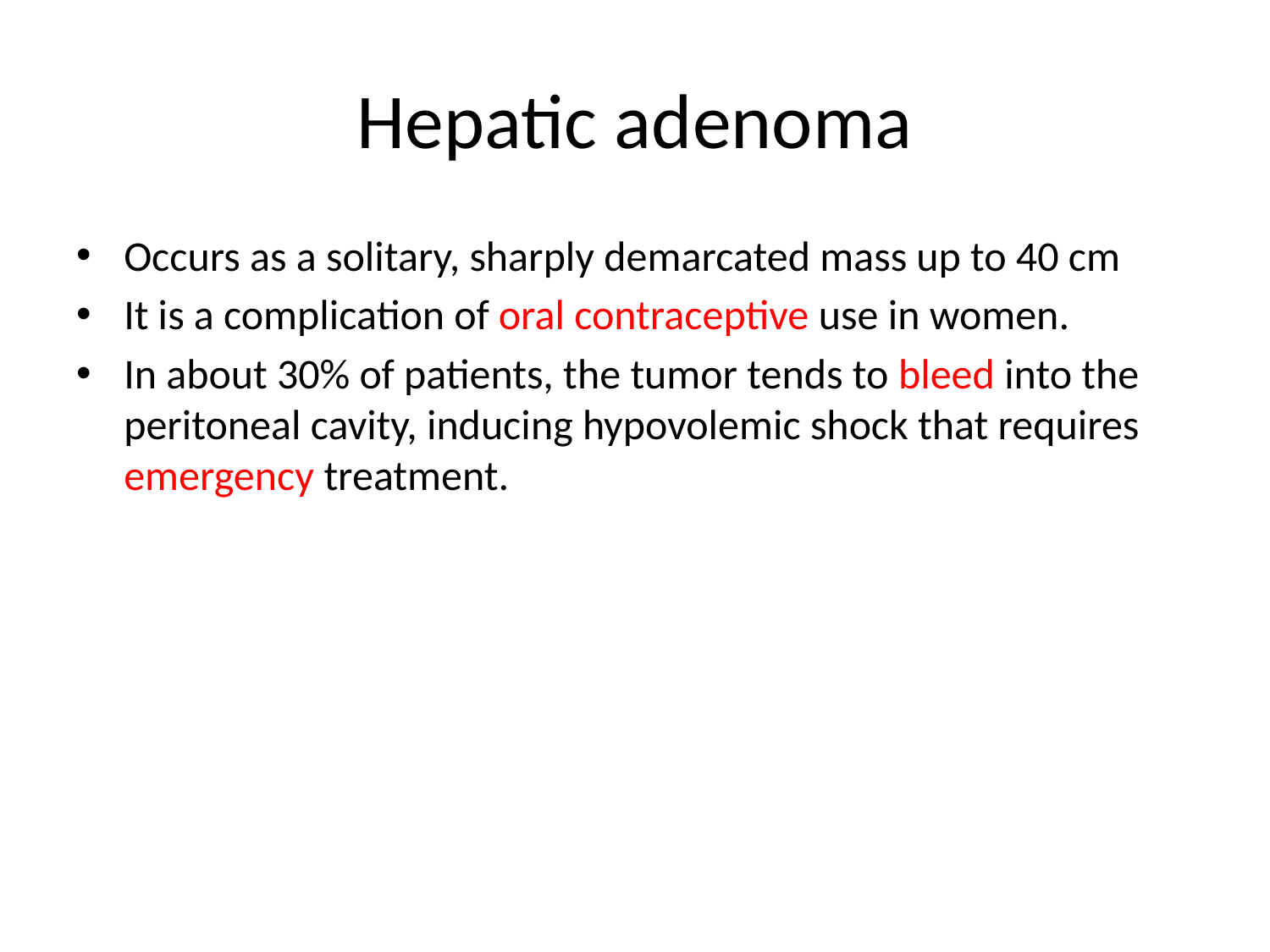

# Hepatic adenoma
Occurs as a solitary, sharply demarcated mass up to 40 cm
It is a complication of oral contraceptive use in women.
In about 30% of patients, the tumor tends to bleed into the peritoneal cavity, inducing hypovolemic shock that requires emergency treatment.